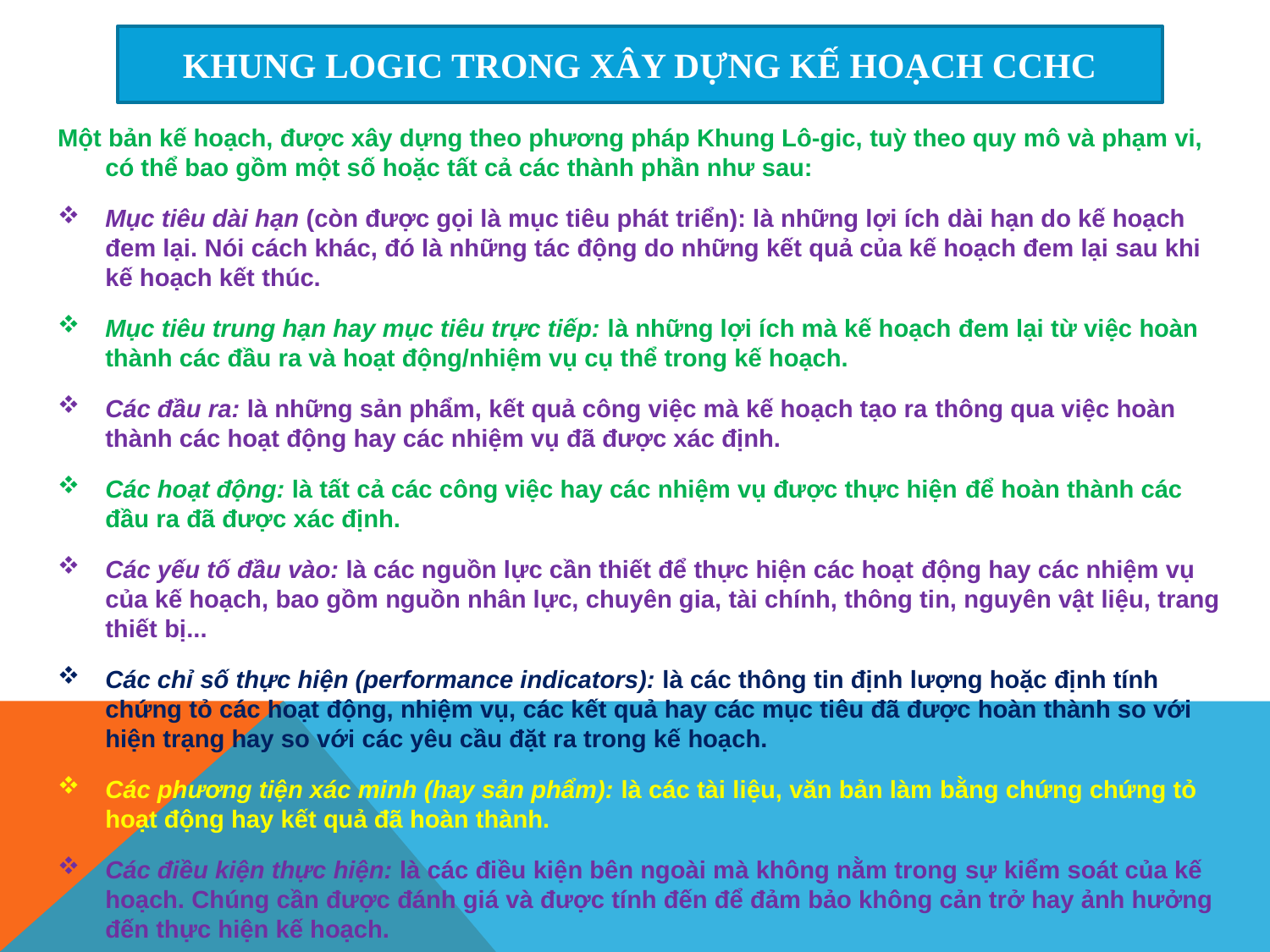

# Khung logic trong xây dựng kế hoạch CCHC
Một bản kế hoạch, được xây dựng theo phương pháp Khung Lô-gic, tuỳ theo quy mô và phạm vi, có thể bao gồm một số hoặc tất cả các thành phần như sau:
Mục tiêu dài hạn (còn được gọi là mục tiêu phát triển): là những lợi ích dài hạn do kế hoạch đem lại. Nói cách khác, đó là những tác động do những kết quả của kế hoạch đem lại sau khi kế hoạch kết thúc.
Mục tiêu trung hạn hay mục tiêu trực tiếp: là những lợi ích mà kế hoạch đem lại từ việc hoàn thành các đầu ra và hoạt động/nhiệm vụ cụ thể trong kế hoạch.
Các đầu ra: là những sản phẩm, kết quả công việc mà kế hoạch tạo ra thông qua việc hoàn thành các hoạt động hay các nhiệm vụ đã được xác định.
Các hoạt động: là tất cả các công việc hay các nhiệm vụ được thực hiện để hoàn thành các đầu ra đã được xác định.
Các yếu tố đầu vào: là các nguồn lực cần thiết để thực hiện các hoạt động hay các nhiệm vụ của kế hoạch, bao gồm nguồn nhân lực, chuyên gia, tài chính, thông tin, nguyên vật liệu, trang thiết bị...
Các chỉ số thực hiện (performance indicators): là các thông tin định lượng hoặc định tính chứng tỏ các hoạt động, nhiệm vụ, các kết quả hay các mục tiêu đã được hoàn thành so với hiện trạng hay so với các yêu cầu đặt ra trong kế hoạch.
Các phương tiện xác minh (hay sản phẩm): là các tài liệu, văn bản làm bằng chứng chứng tỏ hoạt động hay kết quả đã hoàn thành.
Các điều kiện thực hiện: là các điều kiện bên ngoài mà không nằm trong sự kiểm soát của kế hoạch. Chúng cần được đánh giá và được tính đến để đảm bảo không cản trở hay ảnh hưởng đến thực hiện kế hoạch.